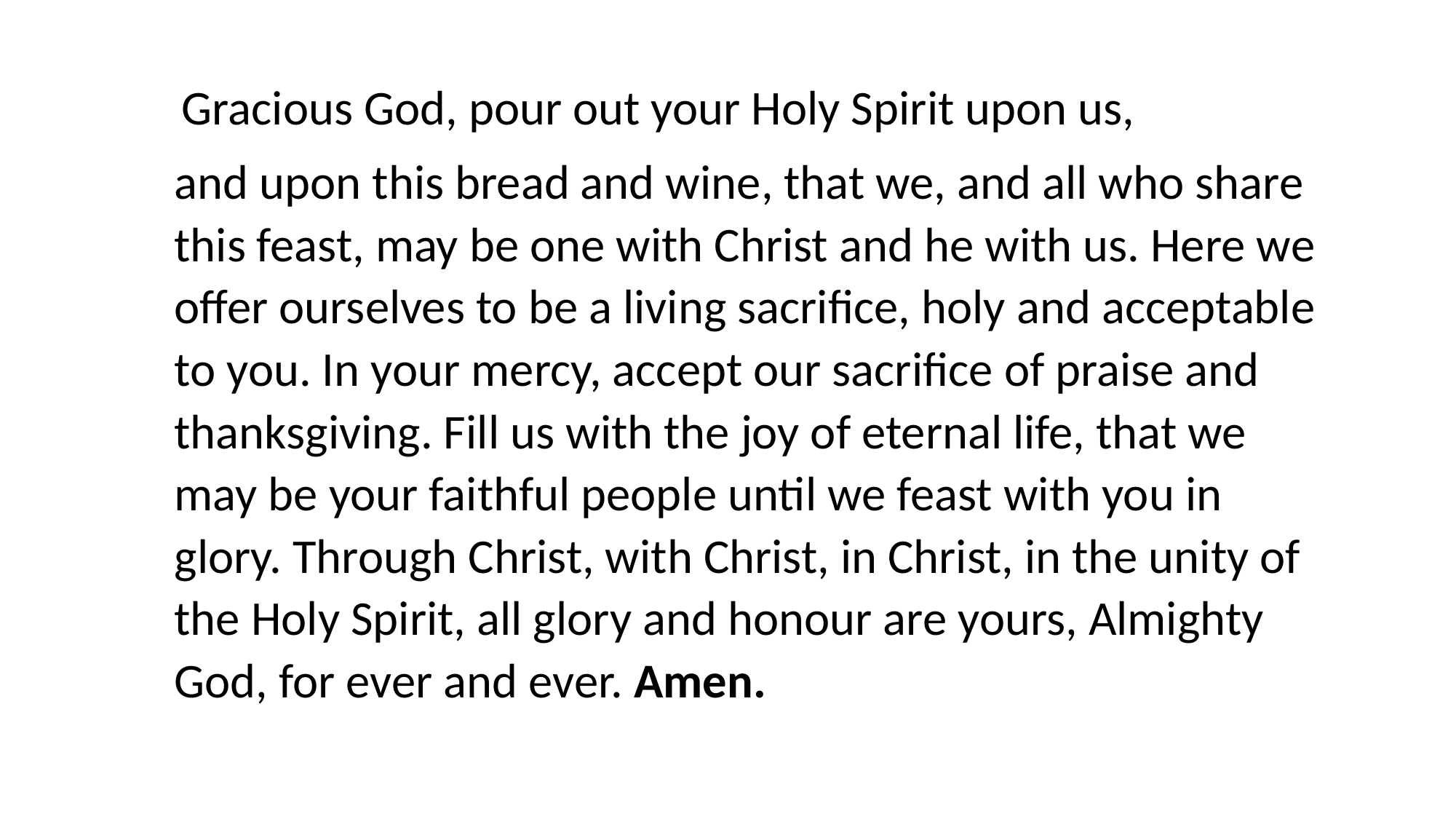

Gracious God, pour out your Holy Spirit upon us,
and upon this bread and wine, that we, and all who share this feast, may be one with Christ and he with us. Here we offer ourselves to be a living sacrifice, holy and acceptable to you. In your mercy, accept our sacrifice of praise and thanksgiving. Fill us with the joy of eternal life, that we may be your faithful people until we feast with you in glory. Through Christ, with Christ, in Christ, in the unity of the Holy Spirit, all glory and honour are yours, Almighty God, for ever and ever. Amen.